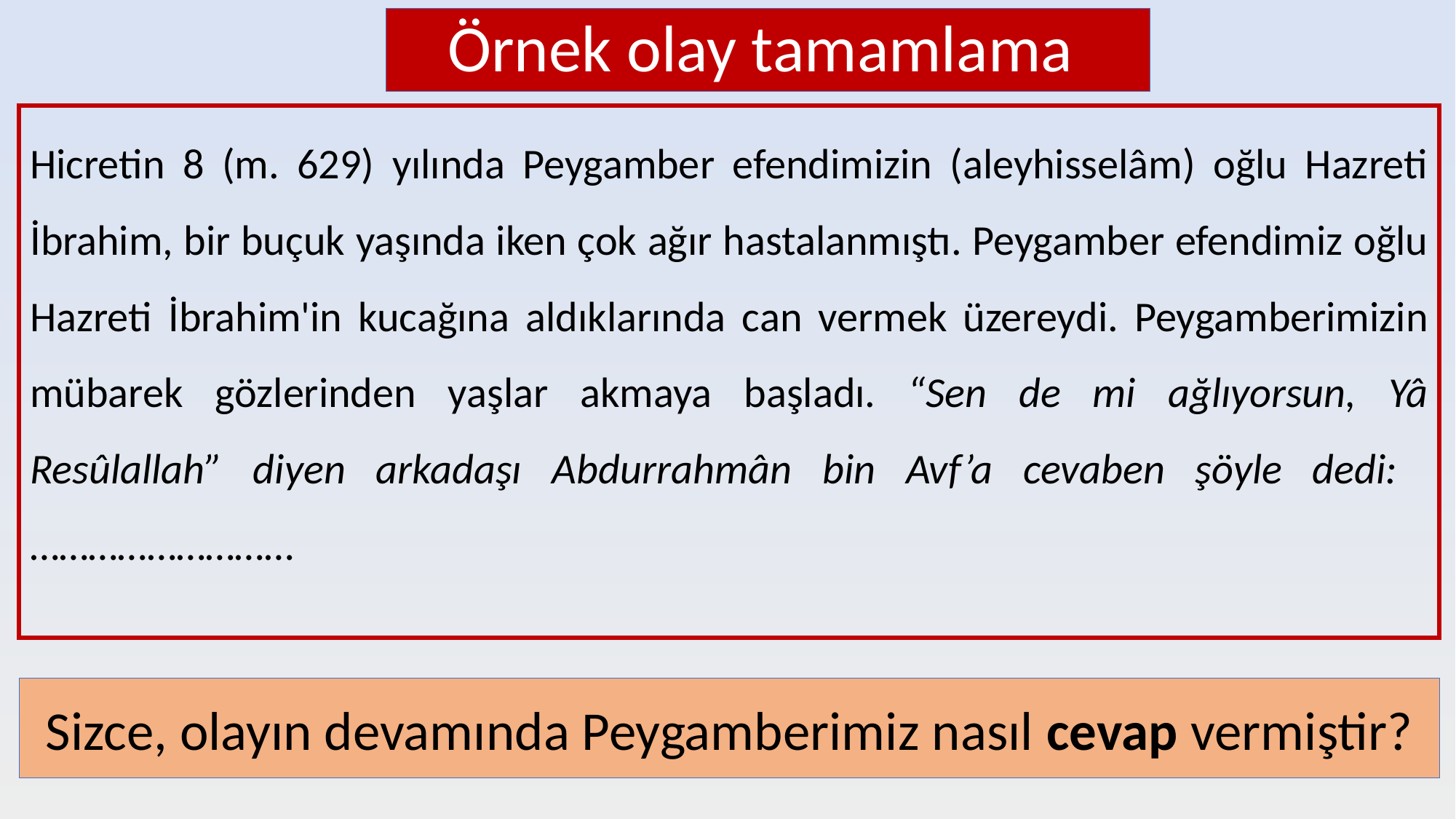

# Örnek olay tamamlama
Hicretin 8 (m. 629) yılında Peygamber efendimizin (aleyhisselâm) oğlu Hazreti İbrahim, bir buçuk yaşında iken çok ağır hastalanmıştı. Peygamber efendimiz oğlu Hazreti İbrahim'in kucağına aldıklarında can vermek üzereydi. Peygamberimizin mübarek gözlerinden yaşlar akmaya başladı. “Sen de mi ağlıyorsun, Yâ Resûlallah” diyen arkadaşı Abdurrahmân bin Avf’a cevaben şöyle dedi:  ………………………
Sizce, olayın devamında Peygamberimiz nasıl cevap vermiştir?